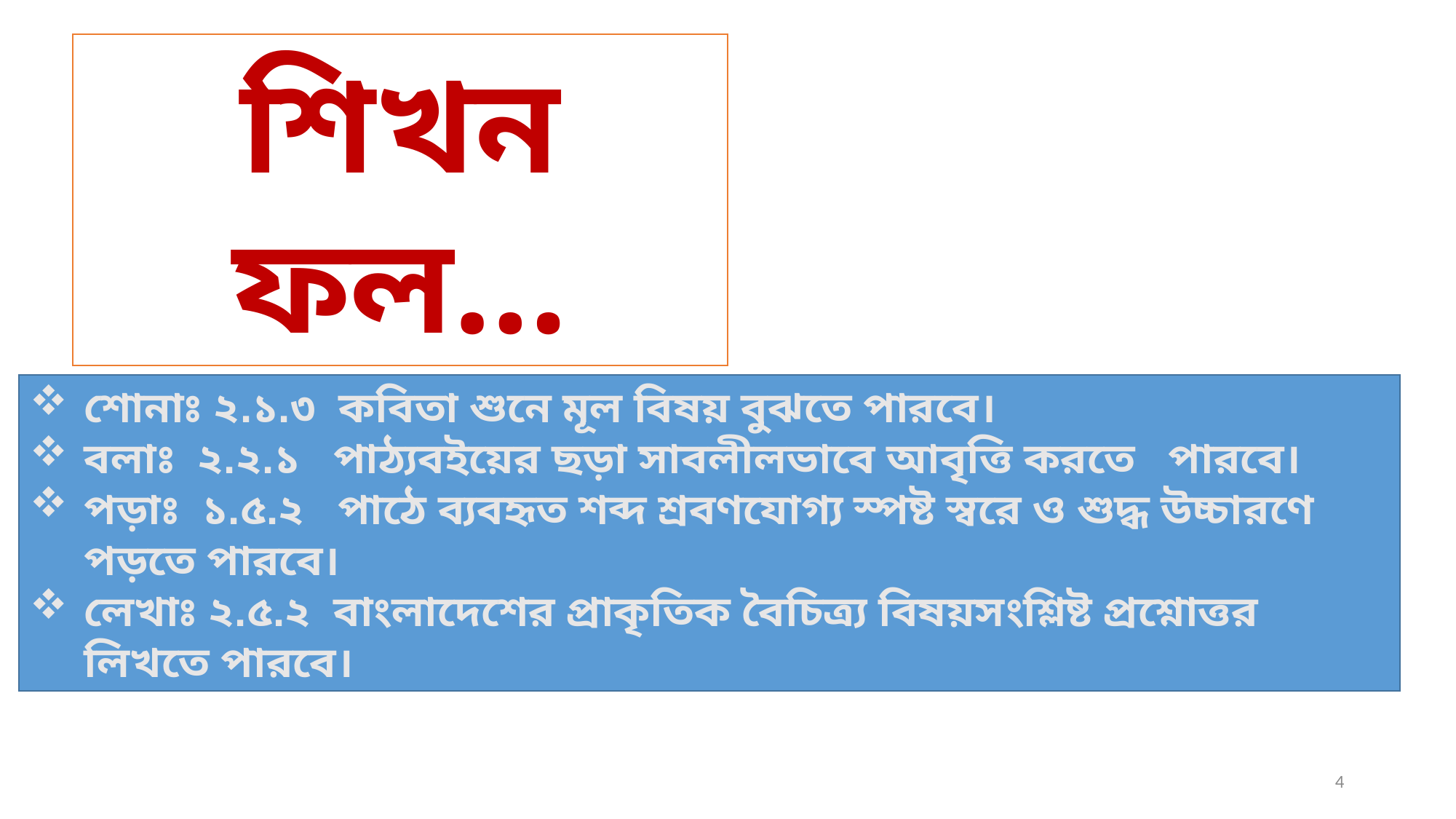

শিখন ফল…
শোনাঃ ২.১.৩  কবিতা শুনে মূল বিষয় বুঝতে পারবে।
বলাঃ  ২.২.১   পাঠ্যবইয়ের ছড়া সাবলীলভাবে আবৃত্তি করতে   পারবে।
পড়াঃ  ১.৫.২   পাঠে ব্যবহৃত শব্দ শ্রবণযোগ্য স্পষ্ট স্বরে ও শুদ্ধ উচ্চারণে পড়তে পারবে।
লেখাঃ ২.৫.২  বাংলাদেশের প্রাকৃতিক বৈচিত্র্য বিষয়সংশ্লিষ্ট প্রশ্নোত্তর লিখতে পারবে।
4